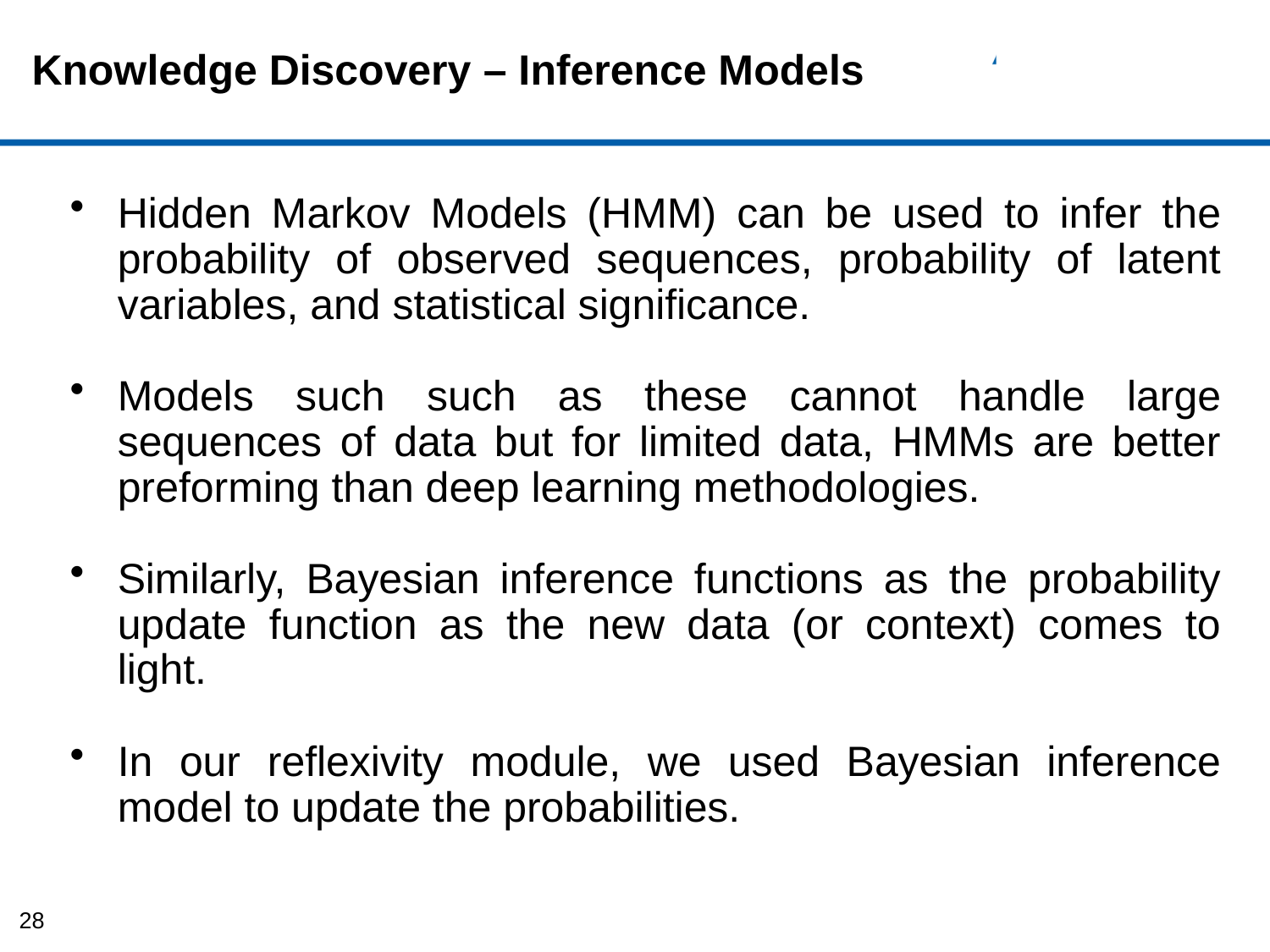

Knowledge Discovery – Inference Models

Hidden Markov Models (HMM) can be used to infer the probability of observed sequences, probability of latent variables, and statistical significance.

Models such such as these cannot handle large sequences of data but for limited data, HMMs are better preforming than deep learning methodologies.

Similarly, Bayesian inference functions as the probability update function as the new data (or context) comes to light.

In our reflexivity module, we used Bayesian inference model to update the probabilities.

28